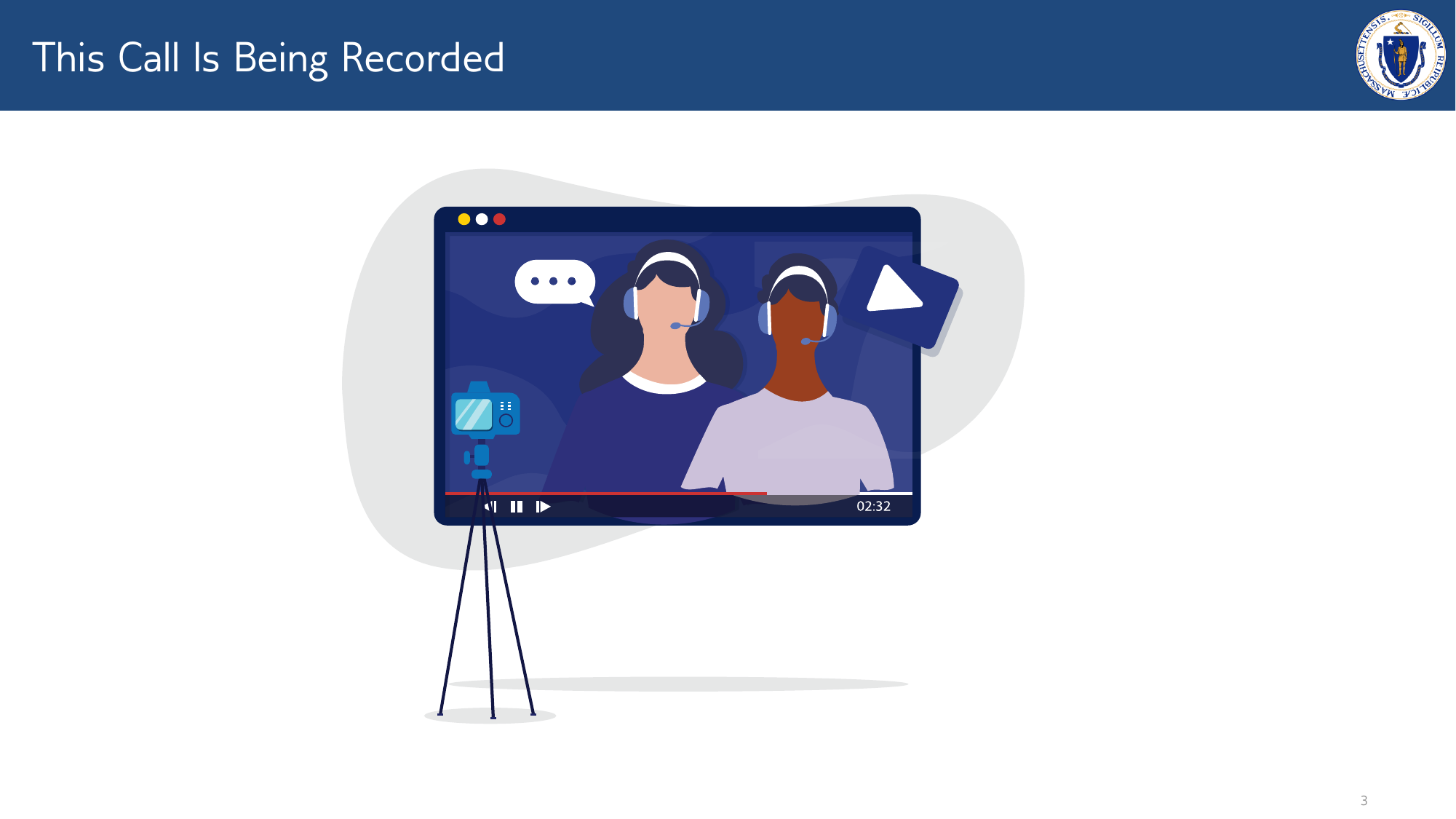

# This Call Is Being Recorded

3